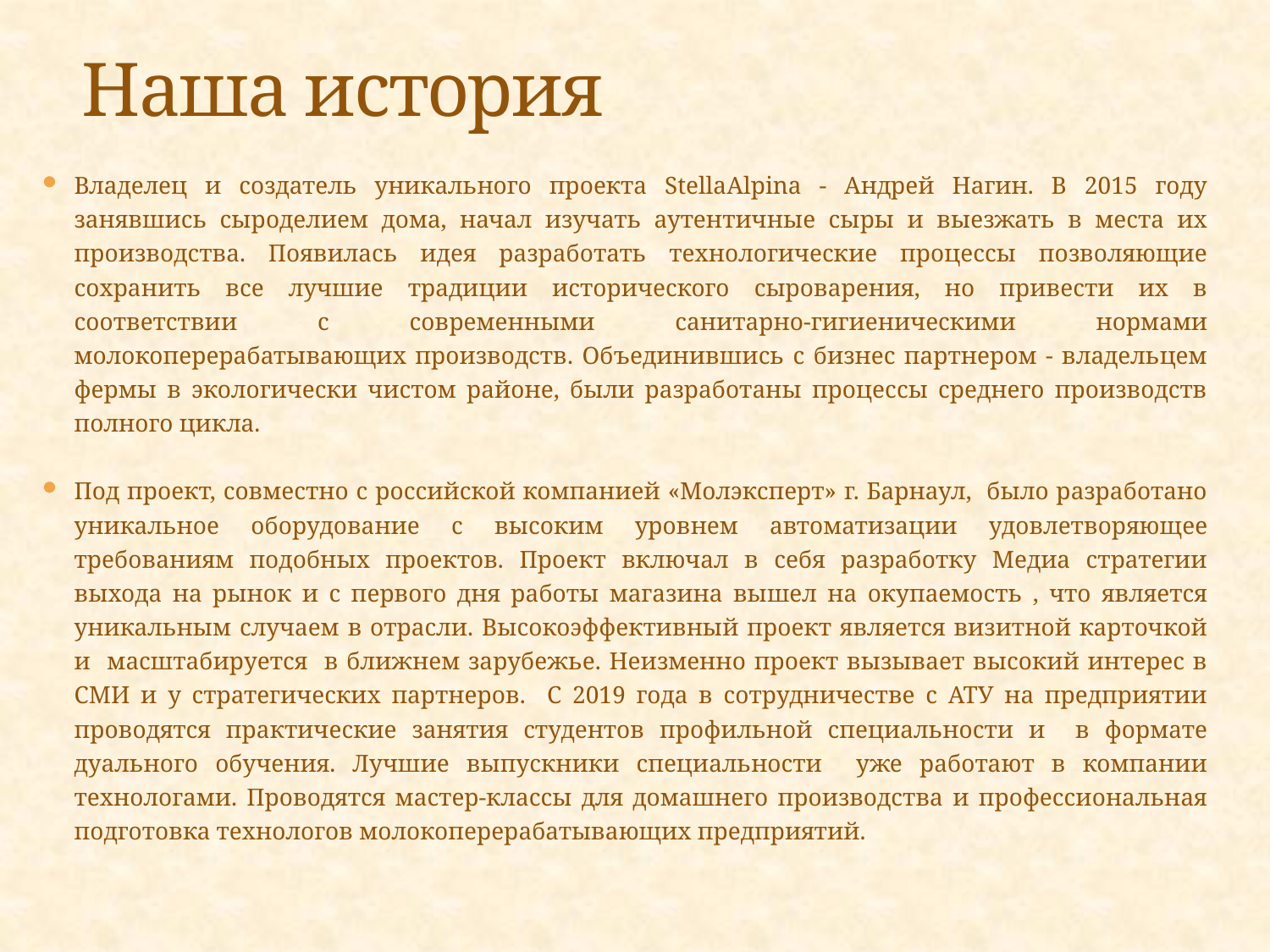

# Наша история
Владелец и создатель уникального проекта StellaAlpina - Андрей Нагин. В 2015 году занявшись сыроделием дома, начал изучать аутентичные сыры и выезжать в места их производства. Появилась идея разработать технологические процессы позволяющие сохранить все лучшие традиции исторического сыроварения, но привести их в соответствии с современными санитарно-гигиеническими нормами молокоперерабатывающих производств. Объединившись с бизнес партнером - владельцем фермы в экологически чистом районе, были разработаны процессы среднего производств полного цикла.

Под проект, совместно с российской компанией «Молэксперт» г. Барнаул,  было разработано уникальное оборудование с высоким уровнем автоматизации удовлетворяющее требованиям подобных проектов. Проект включал в себя разработку Медиа стратегии выхода на рынок и с первого дня работы магазина вышел на окупаемость , что является уникальным случаем в отрасли. Высокоэффективный проект является визитной карточкой и  масштабируется  в ближнем зарубежье. Неизменно проект вызывает высокий интерес в СМИ и у стратегических партнеров.  С 2019 года в сотрудничестве с АТУ на предприятии проводятся практические занятия студентов профильной специальности и  в формате дуального обучения. Лучшие выпускники специальности  уже работают в компании технологами. Проводятся мастер-классы для домашнего производства и профессиональная подготовка технологов молокоперерабатывающих предприятий.